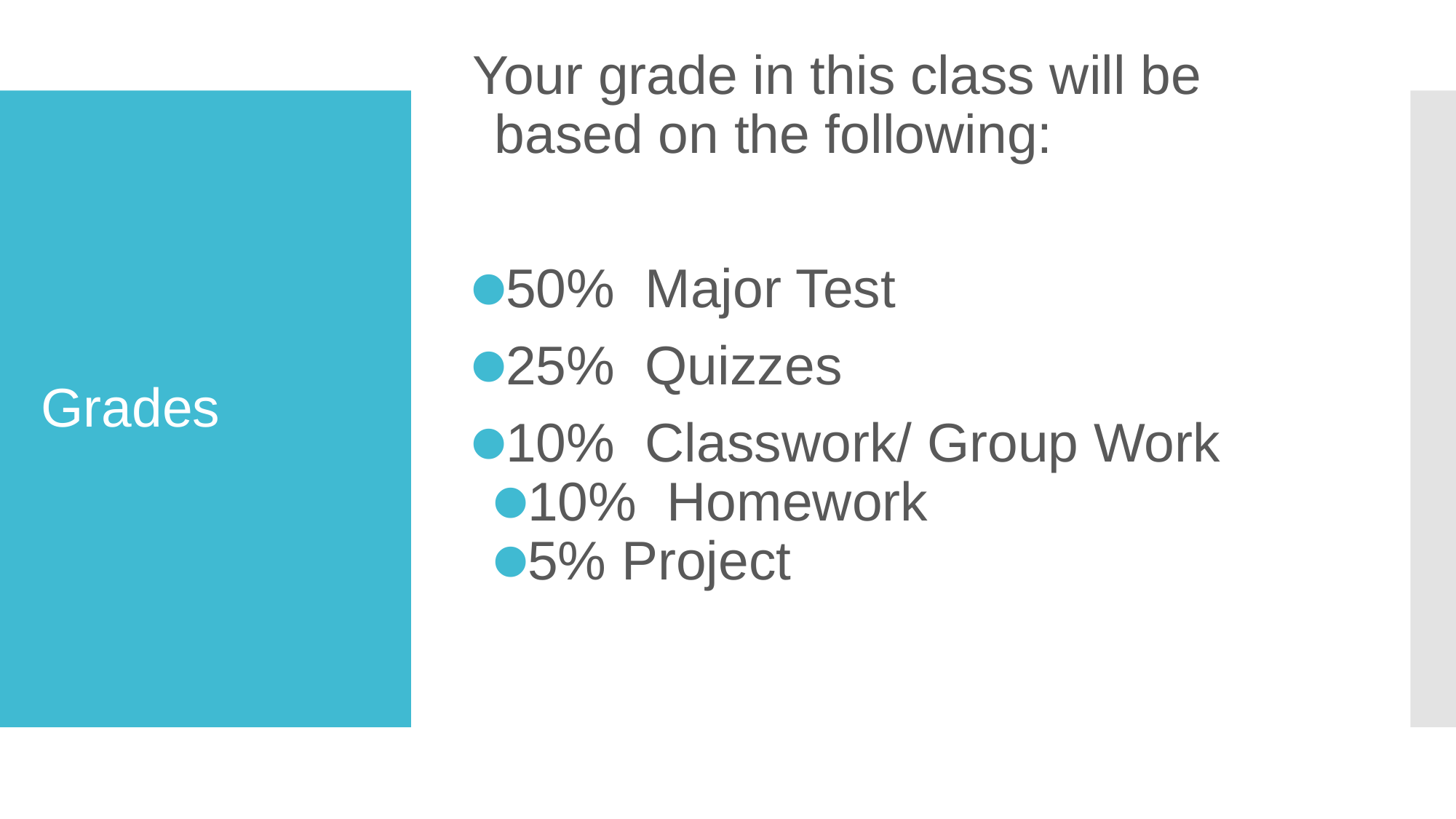

Your grade in this class will be based on the following:

50%  Major Test
25%  Quizzes
10%  Classwork/ Group Work
10%  Homework
5% Project

# Grades